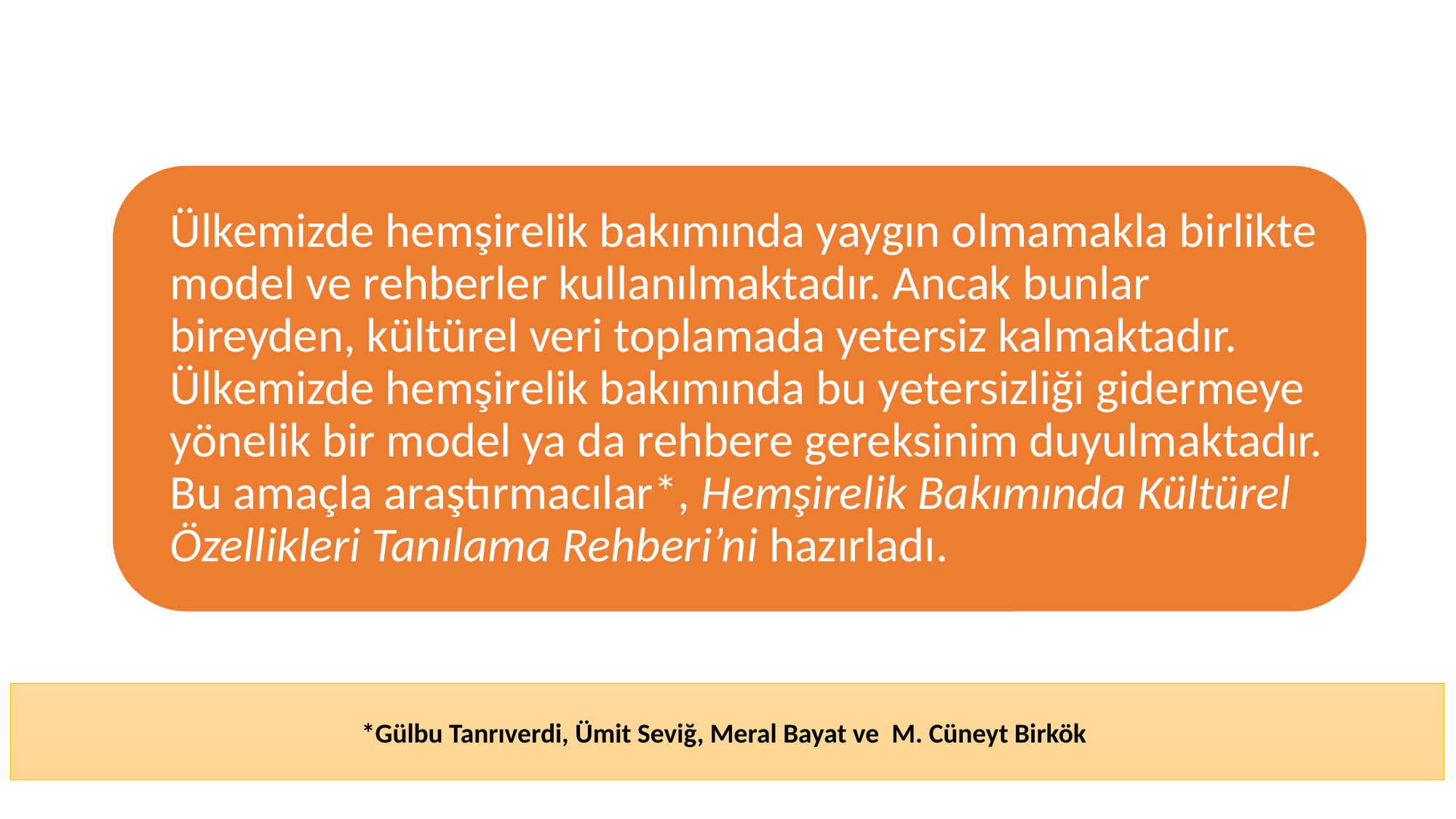

Ülkemizde hemşirelik bakımında yaygın olmamakla birlikte model ve rehberler kullanılmaktadır. Ancak bunlar bireyden, kültürel veri toplamada yetersiz kalmaktadır. Ülkemizde hemşirelik bakımında bu yetersizliği gidermeye yönelik bir model ya da rehbere gereksinim duyulmaktadır. Bu amaçla araştırmacılar*, Hemşirelik Bakımında Kültürel Özellikleri Tanılama Rehberi’ni hazırladı.
*Gülbu Tanrıverdi, Ümit Seviğ, Meral Bayat ve  M. Cüneyt Birkök